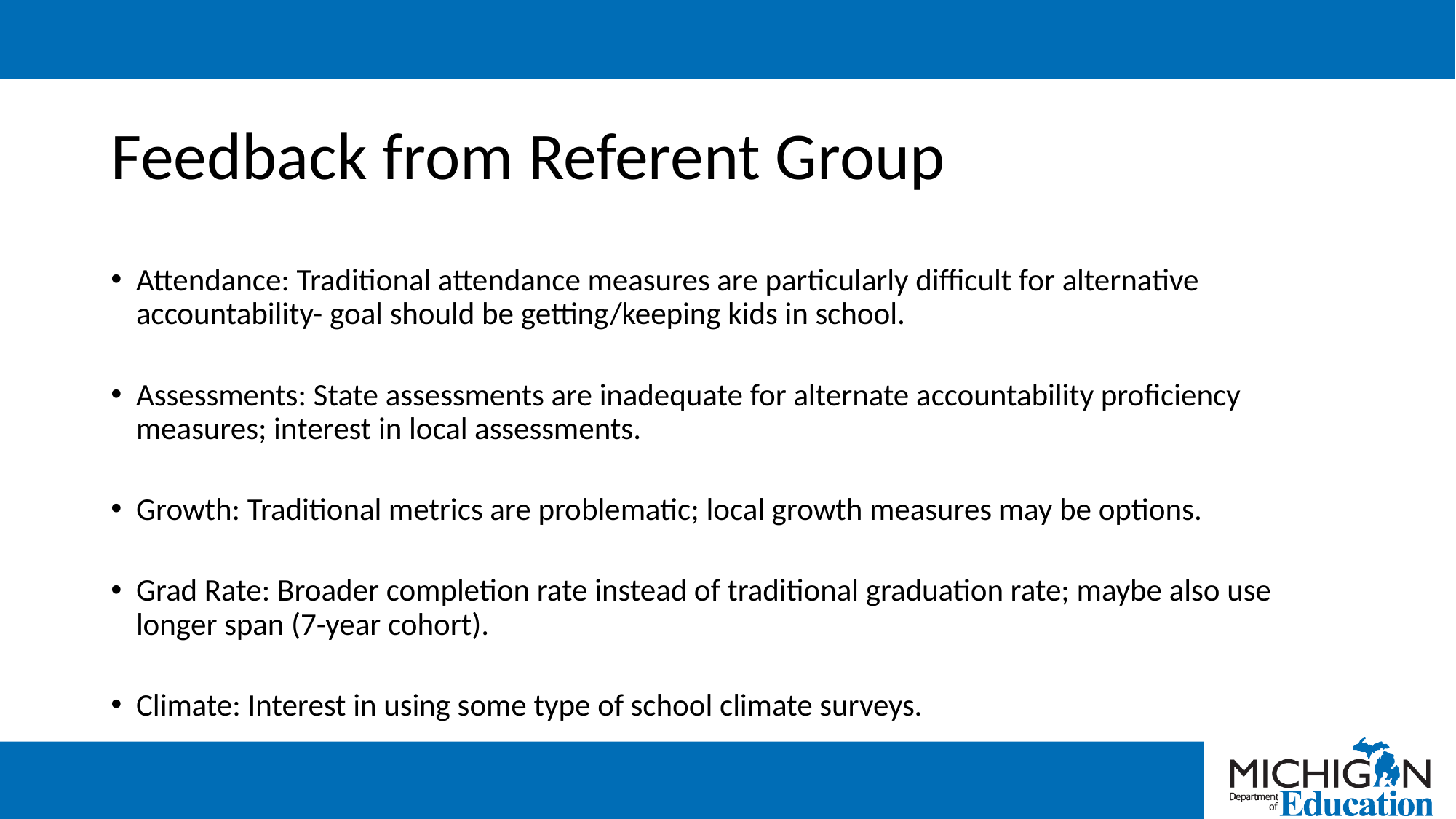

# Feedback from Referent Group
Attendance: Traditional attendance measures are particularly difficult for alternative accountability- goal should be getting/keeping kids in school.

Assessments: State assessments are inadequate for alternate accountability proficiency measures; interest in local assessments.

Growth: Traditional metrics are problematic; local growth measures may be options.

Grad Rate: Broader completion rate instead of traditional graduation rate; maybe also use longer span (7-year cohort).

Climate: Interest in using some type of school climate surveys.